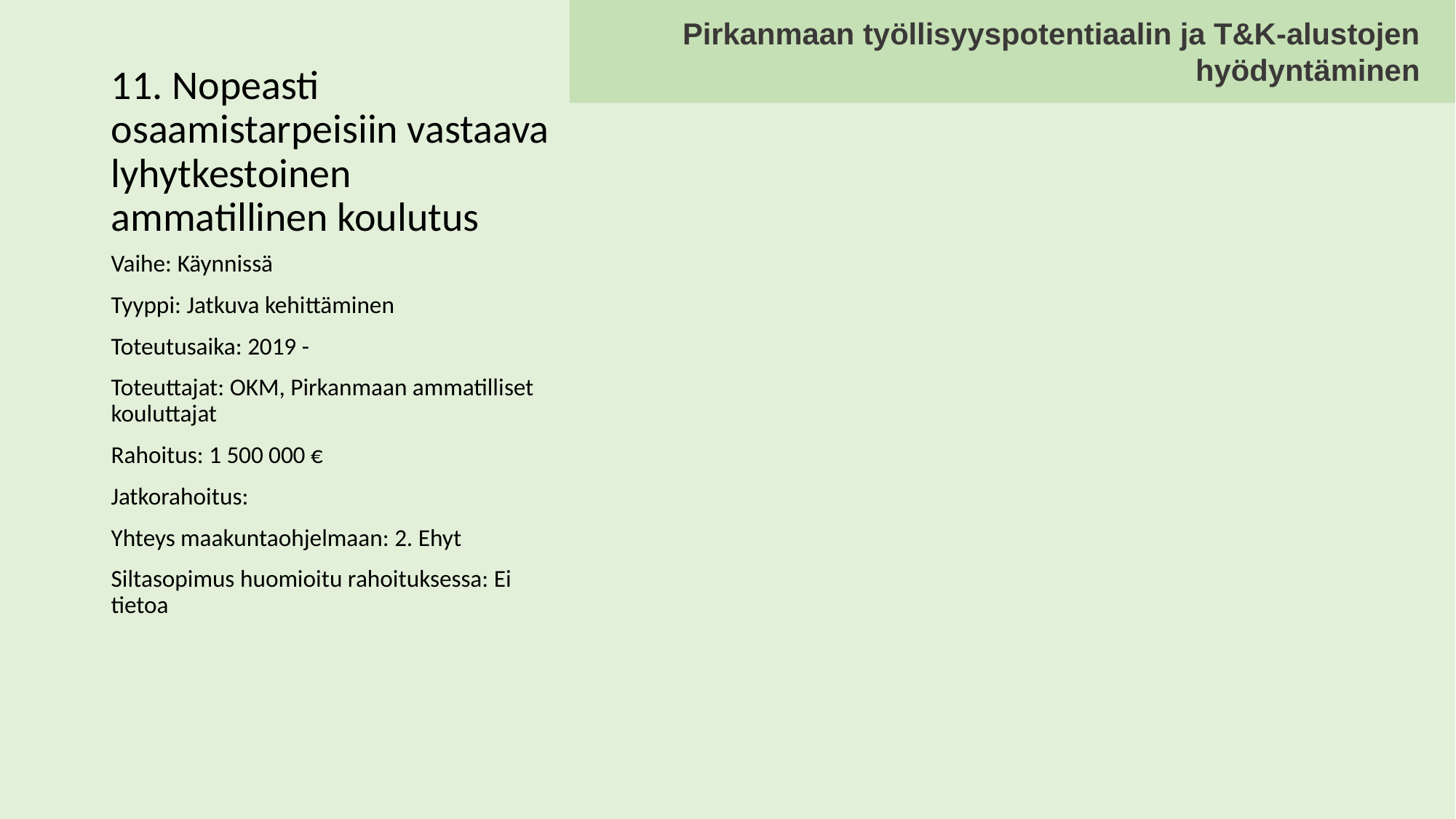

Pirkanmaan työllisyyspotentiaalin ja T&K-alustojen hyödyntäminen
# 11. Nopeasti osaamistarpeisiin vastaava lyhytkestoinen ammatillinen koulutus

Vaihe: Käynnissä
Tyyppi: Jatkuva kehittäminen
Toteutusaika: 2019 -
Toteuttajat: OKM, Pirkanmaan ammatilliset kouluttajat
Rahoitus: 1 500 000 €
Jatkorahoitus:
Yhteys maakuntaohjelmaan: 2. Ehyt
Siltasopimus huomioitu rahoituksessa: Ei tietoa